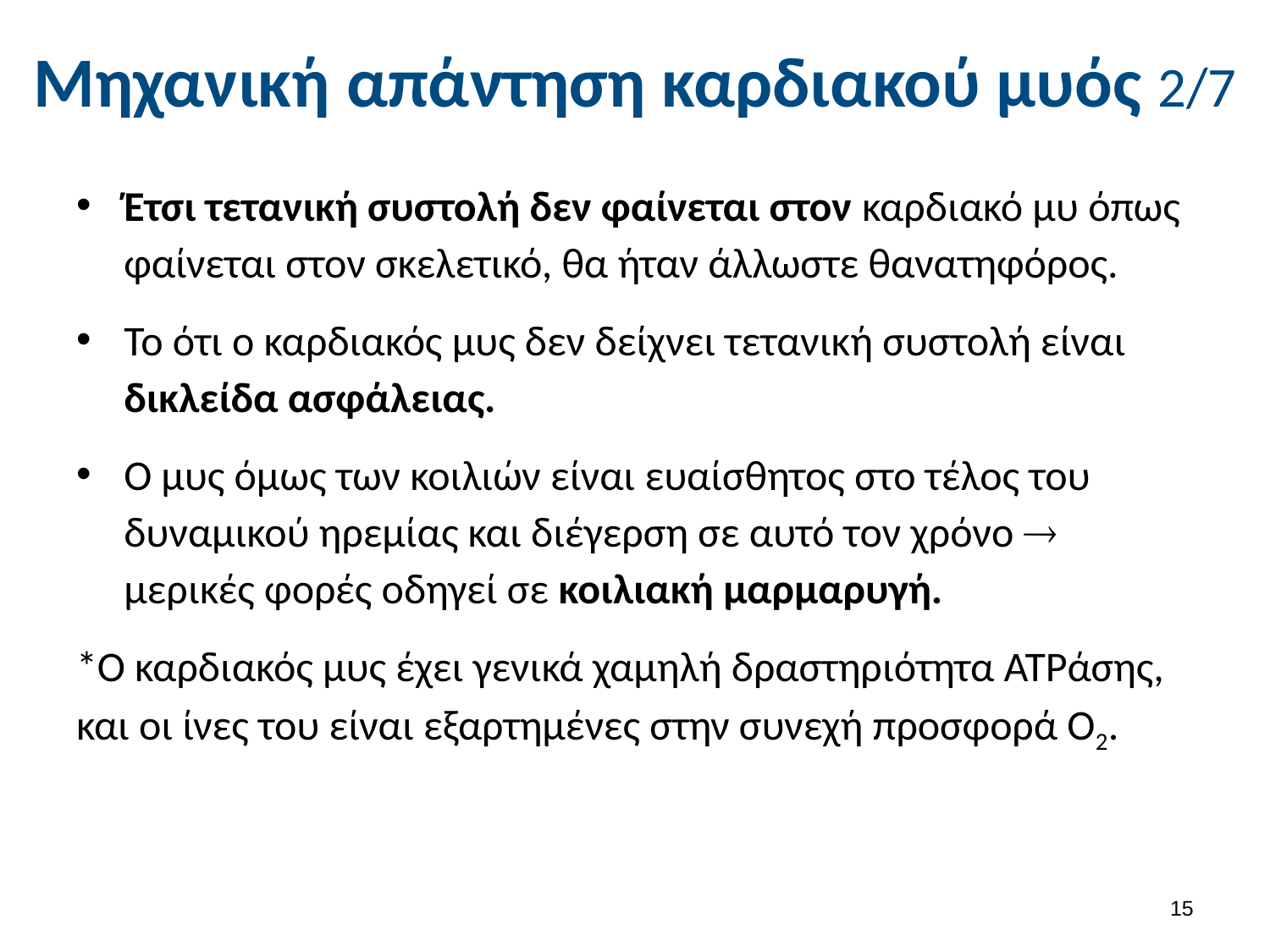

# Μηχανική απάντηση καρδιακού μυός 2/7
Έτσι τετανική συστολή δεν φαίνεται στον καρδιακό μυ όπως φαίνεται στον σκελετικό, θα ήταν άλλωστε θανατηφόρος.
Το ότι ο καρδιακός μυς δεν δείχνει τετανική συστολή είναι δικλείδα ασφάλειας.
Ο μυς όμως των κοιλιών είναι ευαίσθητος στο τέλος του δυναμικού ηρεμίας και διέγερση σε αυτό τον χρόνο → μερικές φορές οδηγεί σε κοιλιακή μαρμαρυγή.
*Ο καρδιακός μυς έχει γενικά χαμηλή δραστηριότητα ΑΤΡάσης, και οι ίνες του είναι εξαρτημένες στην συνεχή προσφορά Ο2.

15